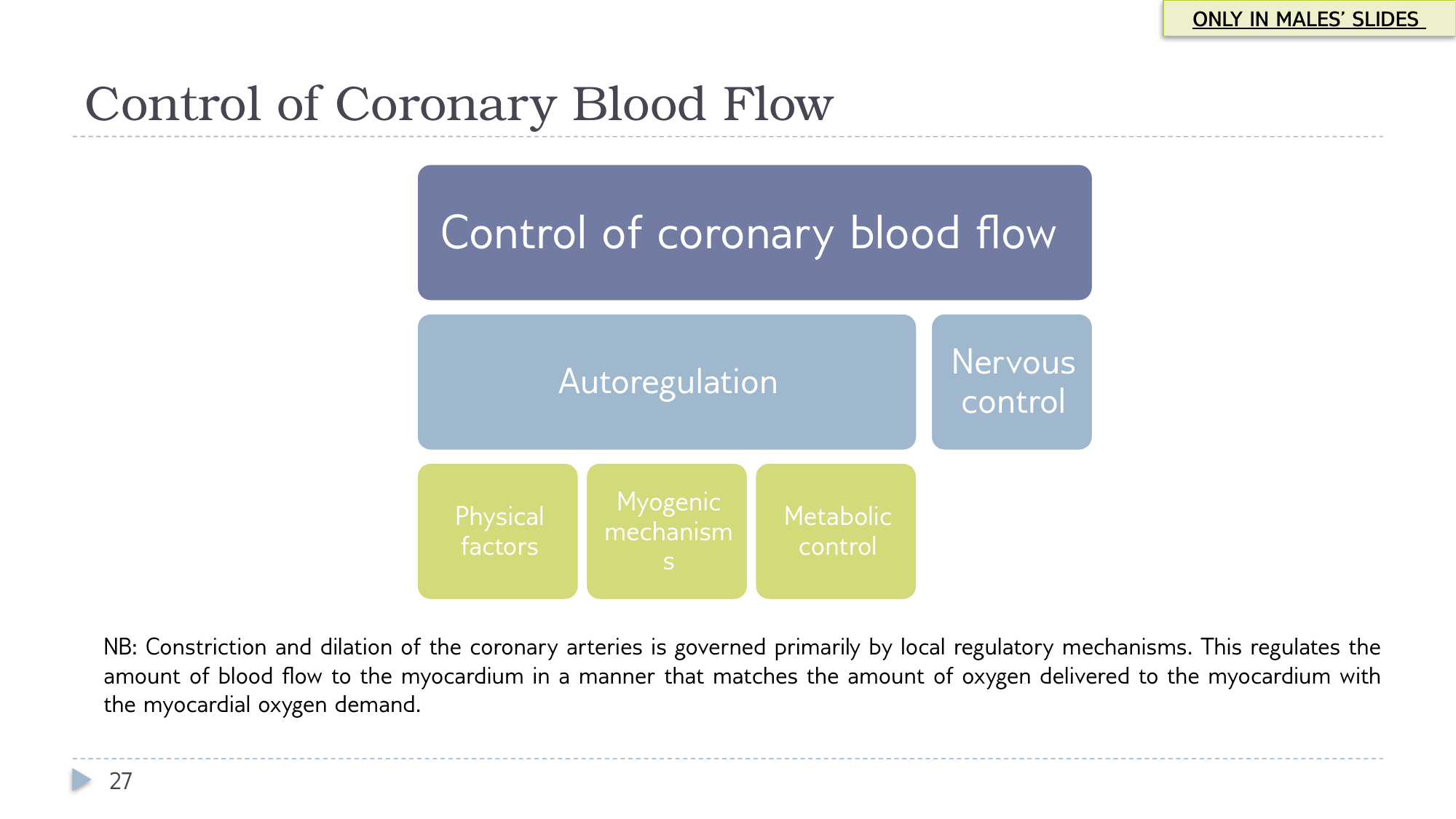

ONLY IN MALES’ SLIDES
# Control of Coronary Blood Flow
Control of coronary blood flow
Autoregulation
Physical factors
Myogenic mechanisms
Metabolic control
Nervous control
NB: Constriction and dilation of the coronary arteries is governed primarily by local regulatory mechanisms. This regulates the amount of blood flow to the myocardium in a manner that matches the amount of oxygen delivered to the myocardium with the myocardial oxygen demand.
27